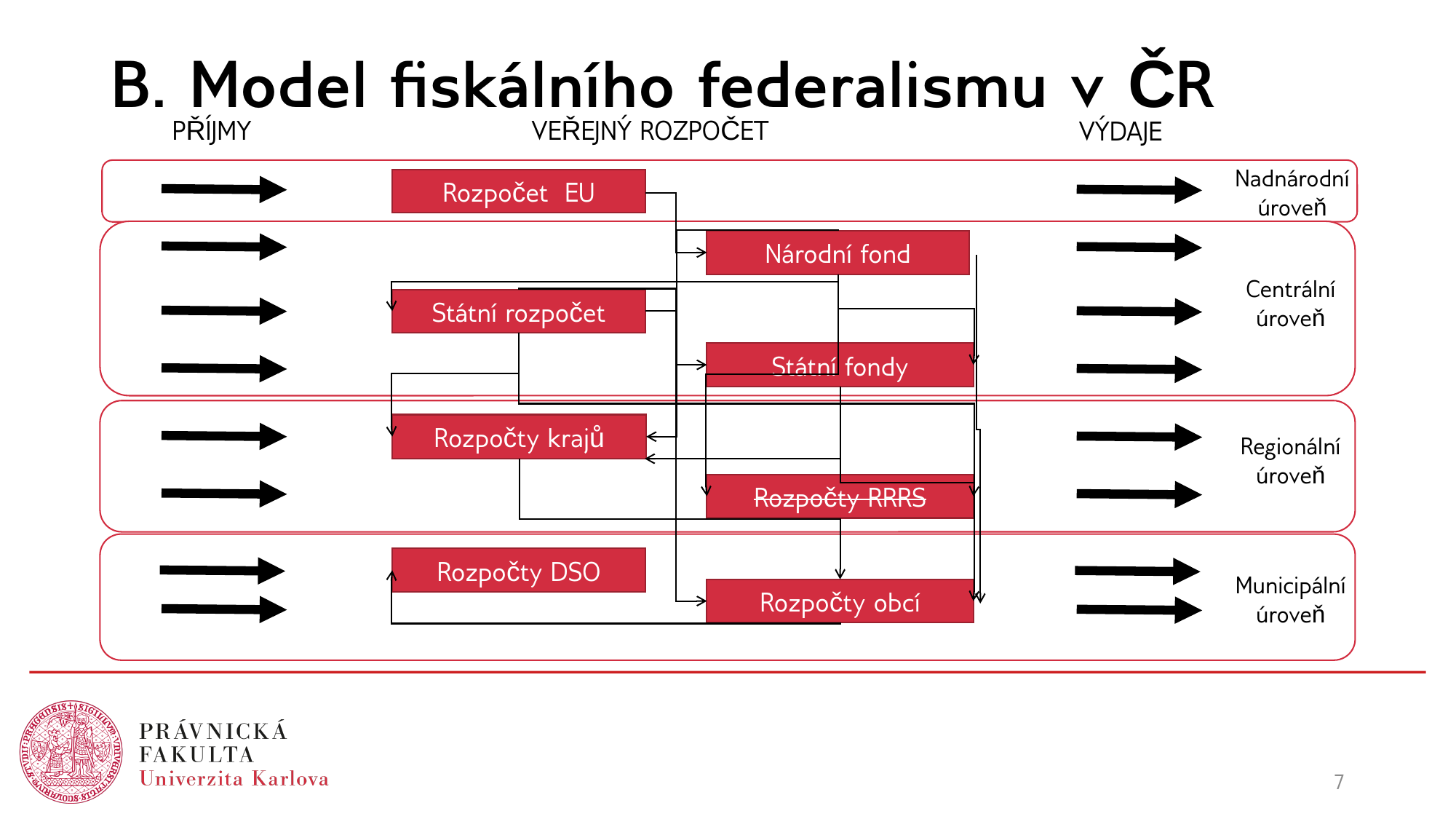

# B. Model fiskálního federalismu v ČR
PŘÍJMY
VEŘEJNÝ ROZPOČET
VÝDAJE
Nadnárodní úroveň

Rozpočet  EU

Národní fond
Centrální úroveň
Státní rozpočet
Státní fondy

Rozpočty krajů
Regionální úroveň
Rozpočty RRRS

Rozpočty DSO
Municipální úroveň
Rozpočty obcí
7